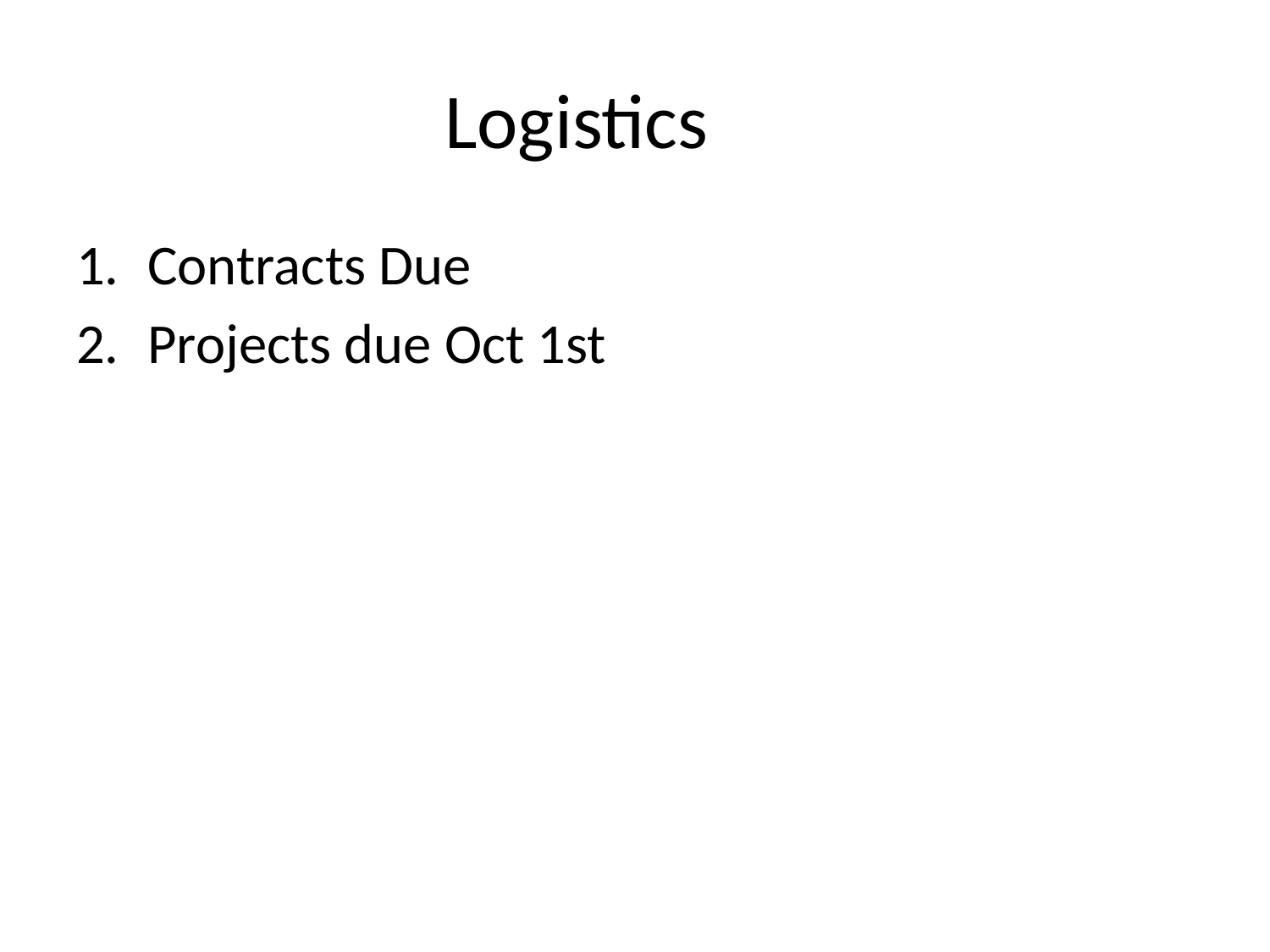

# Logistics
Contracts Due
Projects due Oct 1st